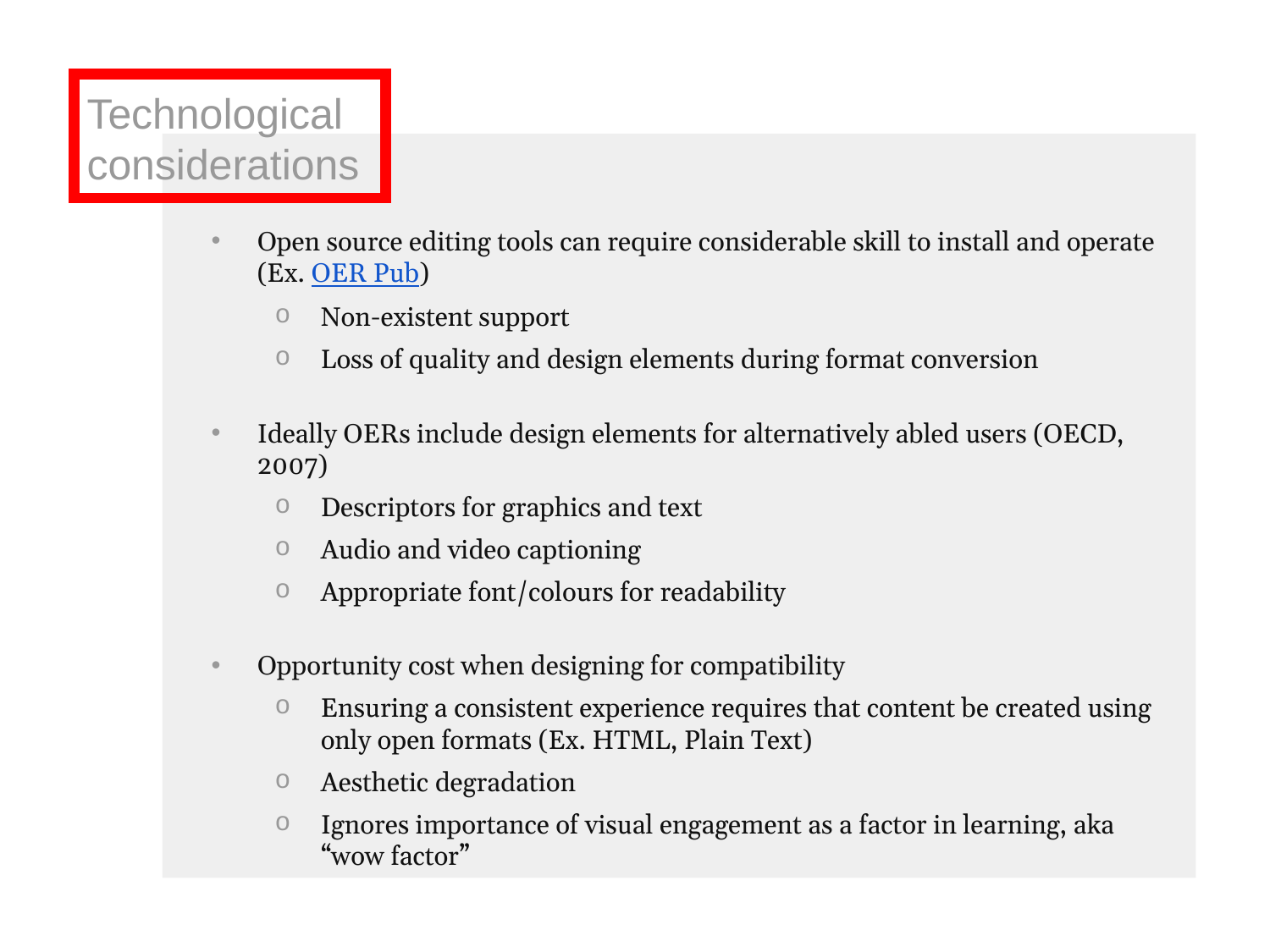

# Technological considerations
Open source editing tools can require considerable skill to install and operate (Ex. OER Pub)
Non-existent support
Loss of quality and design elements during format conversion
Ideally OERs include design elements for alternatively abled users (OECD, 2007)
Descriptors for graphics and text
Audio and video captioning
Appropriate font/colours for readability

Opportunity cost when designing for compatibility
Ensuring a consistent experience requires that content be created using only open formats (Ex. HTML, Plain Text)
Aesthetic degradation
Ignores importance of visual engagement as a factor in learning, aka “wow factor”